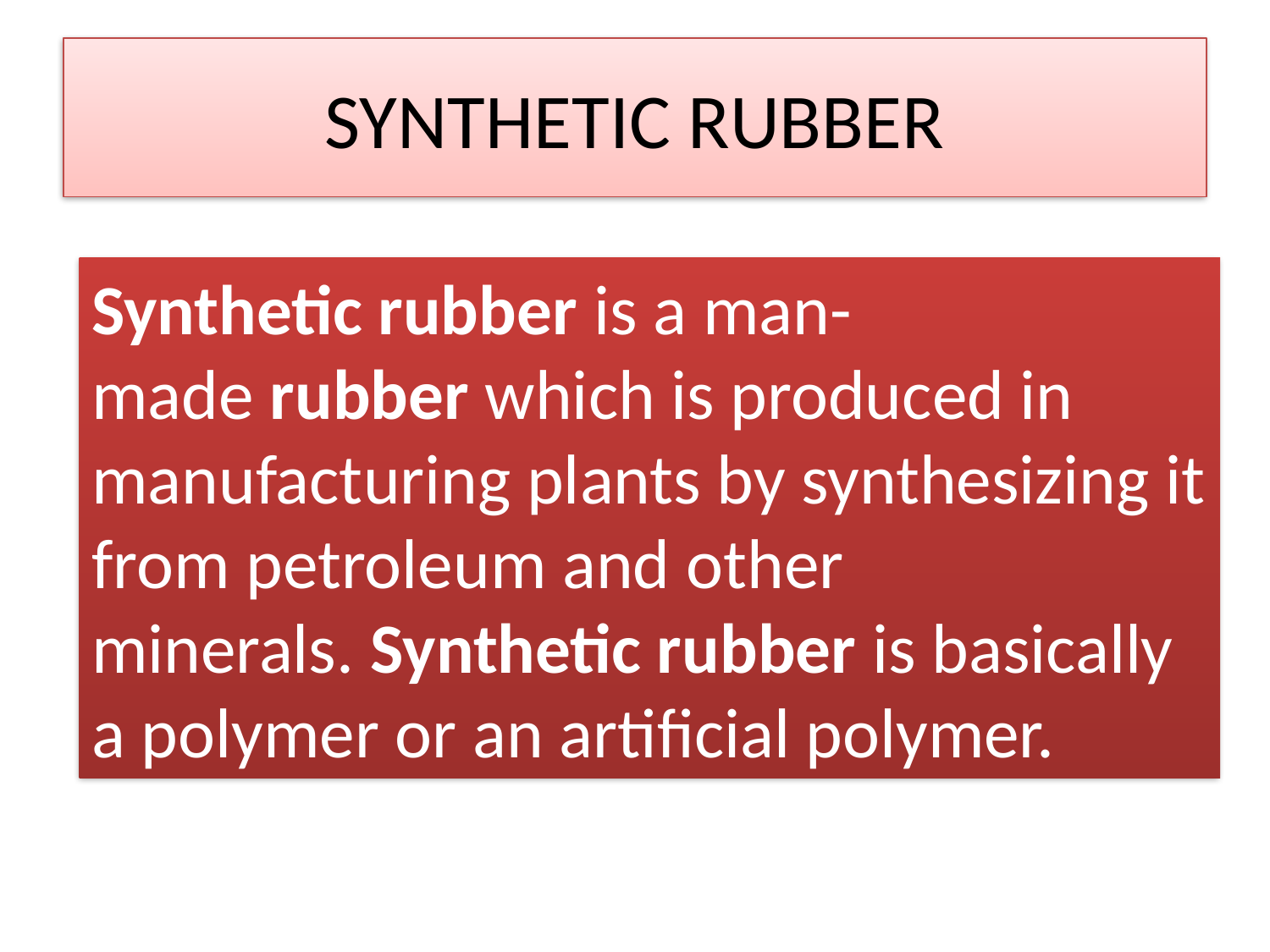

# SYNTHETIC RUBBER
Synthetic rubber is a man-made rubber which is produced in manufacturing plants by synthesizing it from petroleum and other minerals. Synthetic rubber is basically a polymer or an artificial polymer.